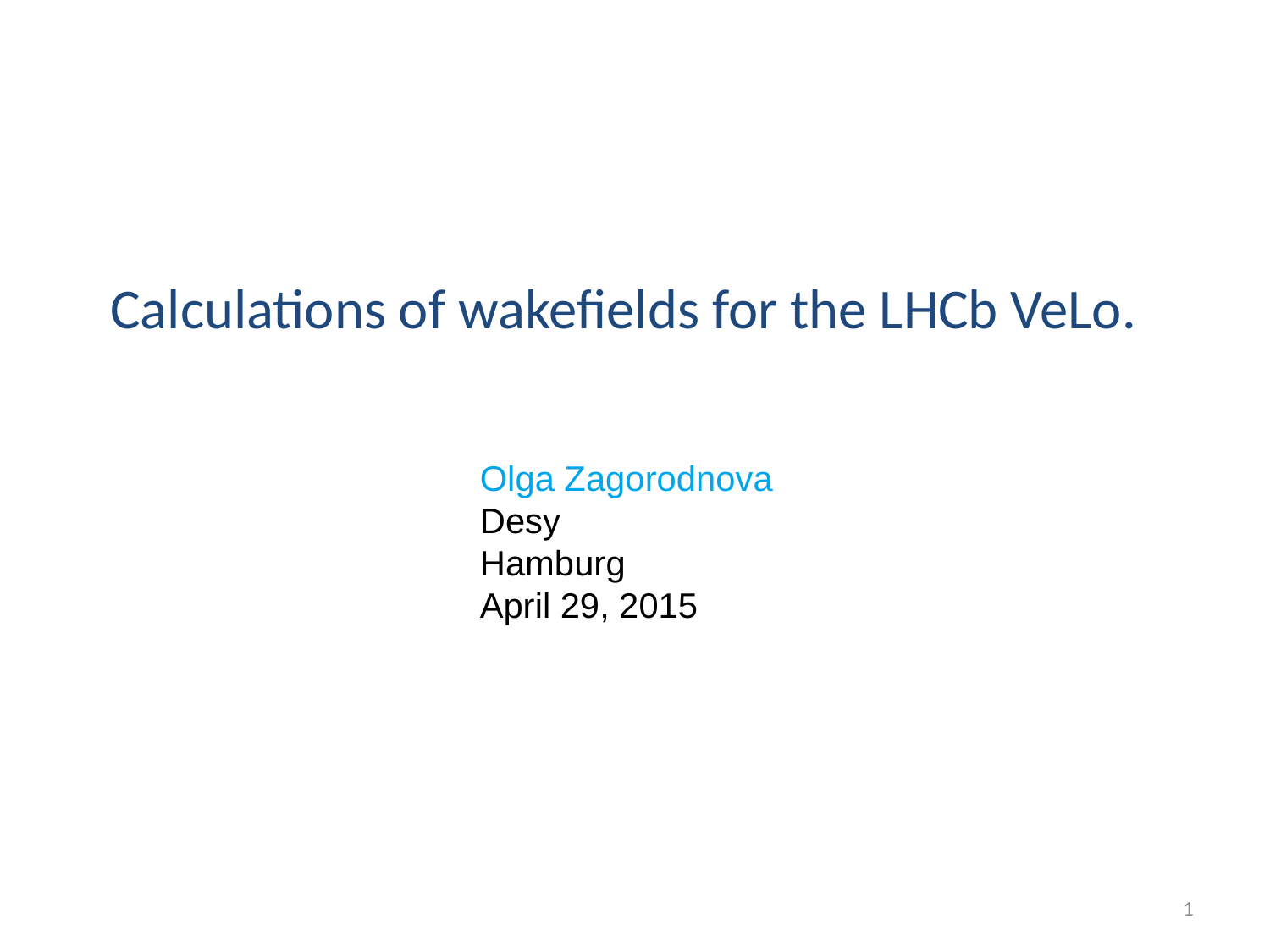

Calculations of wakefields for the LHCb VeLo.
                      Olga Zagorodnova
                      Desy
                      Hamburg
                      April 29, 2015

1